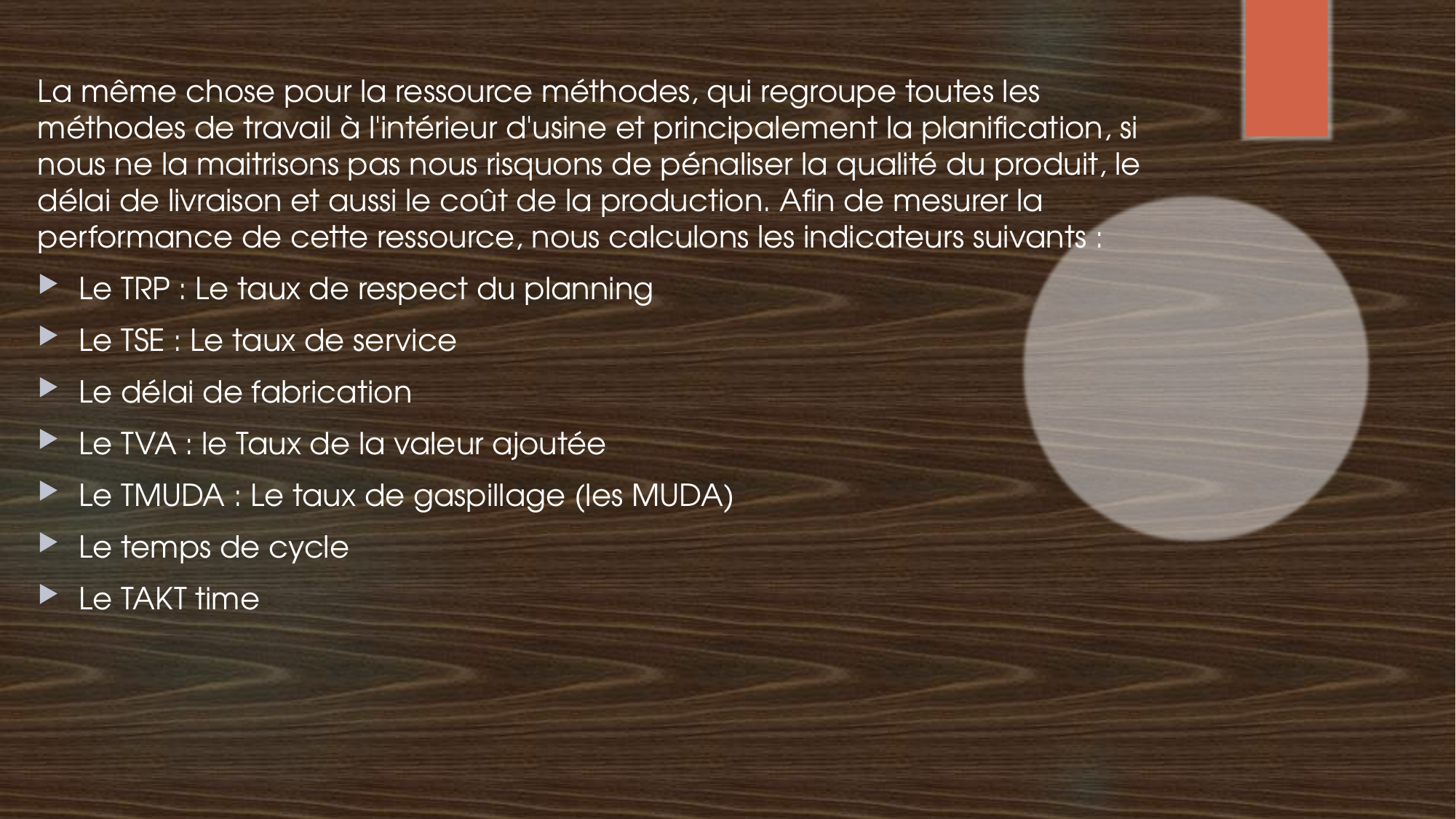

La même chose pour la ressource méthodes, qui regroupe toutes les méthodes de travail à l'intérieur d'usine et principalement la planification, si nous ne la maitrisons pas nous risquons de pénaliser la qualité du produit, le délai de livraison et aussi le coût de la production. Afin de mesurer la performance de cette ressource, nous calculons les indicateurs suivants :
Le TRP : Le taux de respect du planning
Le TSE : Le taux de service
Le délai de fabrication
Le TVA : le Taux de la valeur ajoutée
Le TMUDA : Le taux de gaspillage (les MUDA)
Le temps de cycle
Le TAKT time